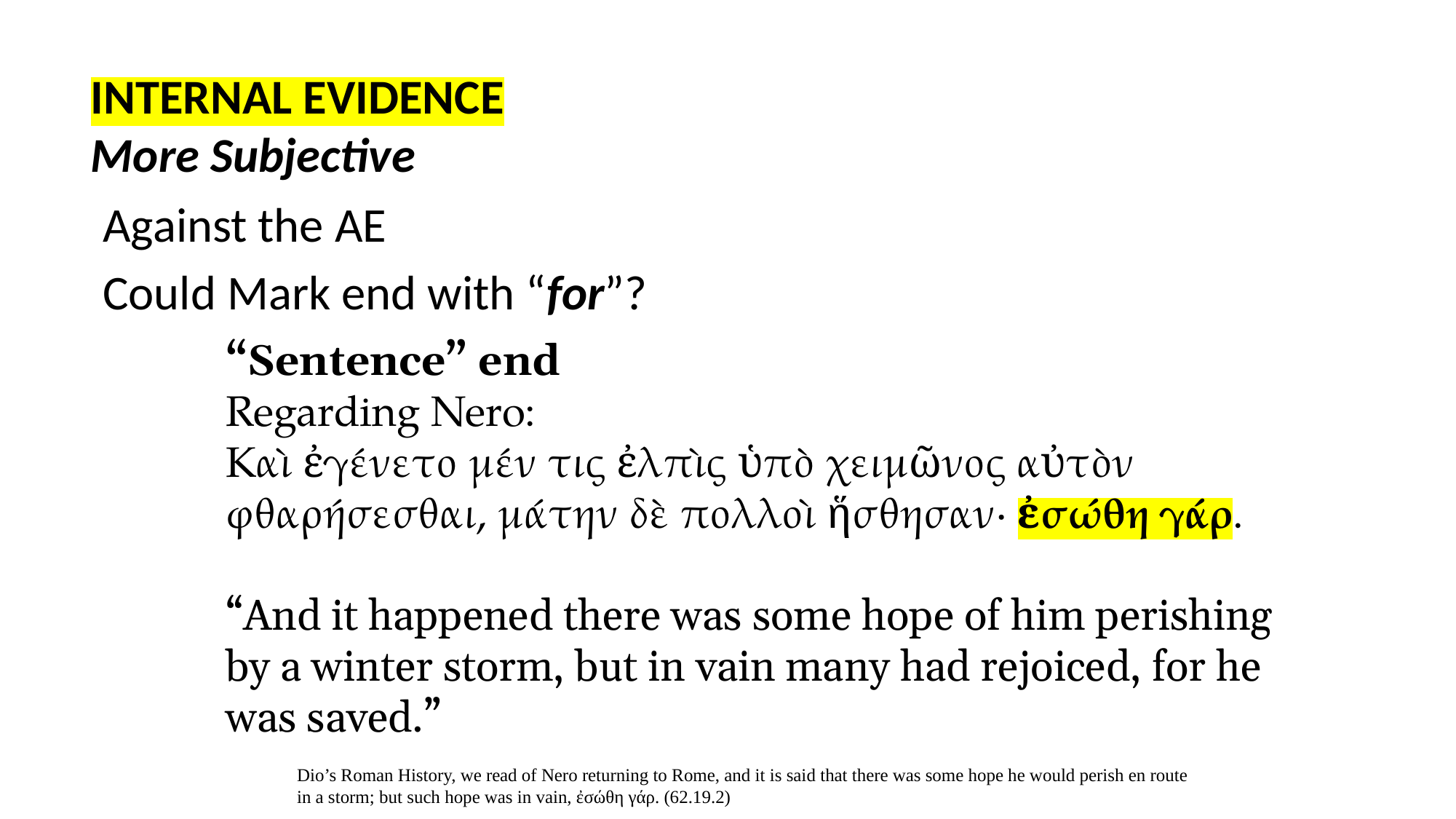

INTERNAL EVIDENCE
More Subjective
Against the AE
Could Mark end with “for”?
“Sentence” end
Regarding Nero:
Καὶ ἐγένετο μέν τις ἐλπὶς ὑπὸ χειμῶνος αὐτὸν φθαρήσεσθαι, μάτην δὲ πολλοὶ ἥσθησαν· ἐσώθη γάρ.

“And it happened there was some hope of him perishing by a winter storm, but in vain many had rejoiced, for he was saved.”
Dio’s Roman History, we read of Nero returning to Rome, and it is said that there was some hope he would perish en route in a storm; but such hope was in vain, ἐσώθη γάρ. (62.19.2)